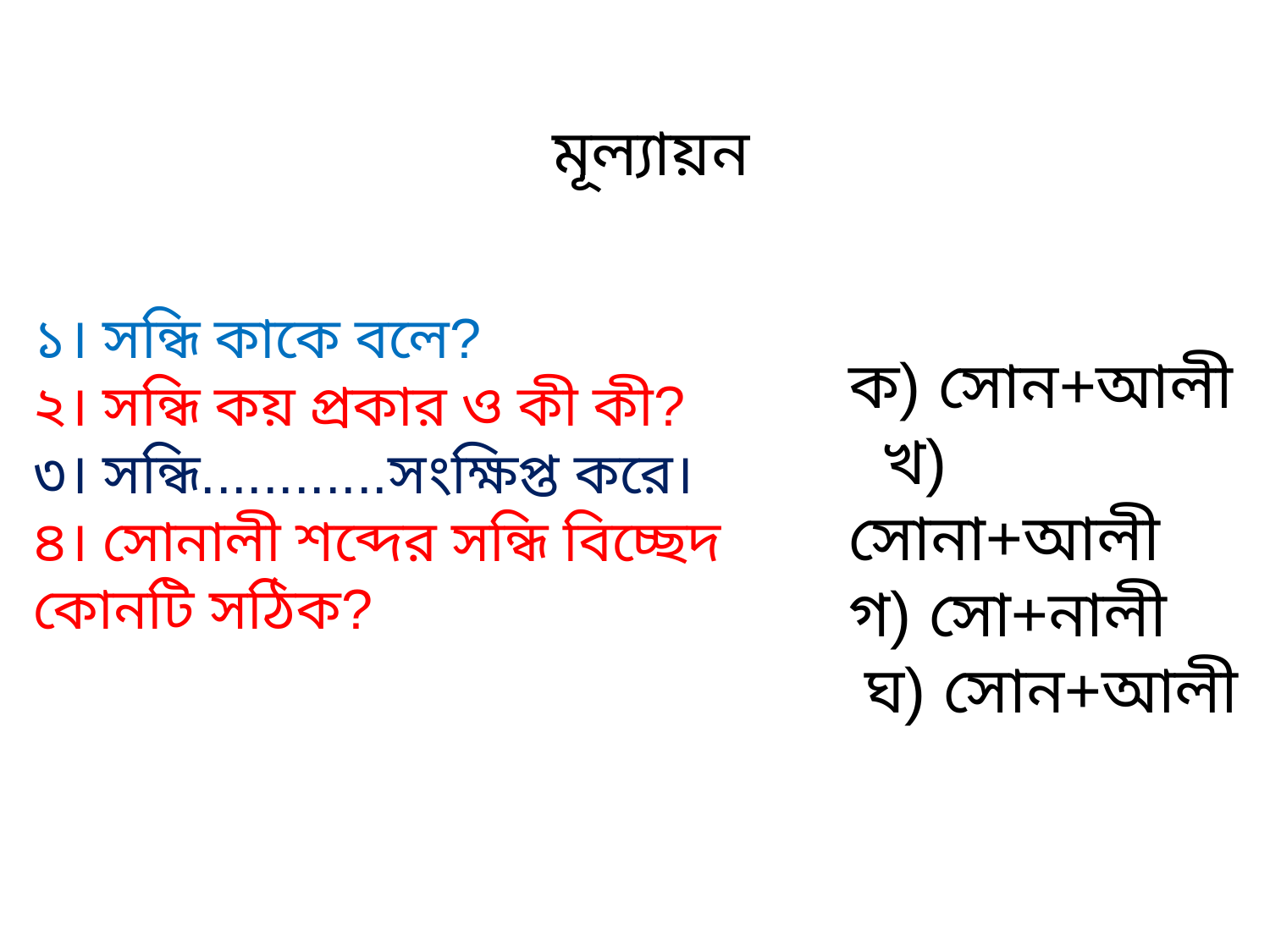

মূল্যায়ন
১। সন্ধি কাকে বলে?
২। সন্ধি কয় প্রকার ও কী কী?
৩। সন্ধি............সংক্ষিপ্ত করে।
৪। সোনালী শব্দের সন্ধি বিচ্ছেদ কোনটি সঠিক?

ক) সোন+আলী   খ) সোনা+আলী
গ) সো+নালী
 ঘ) সোন+আলী